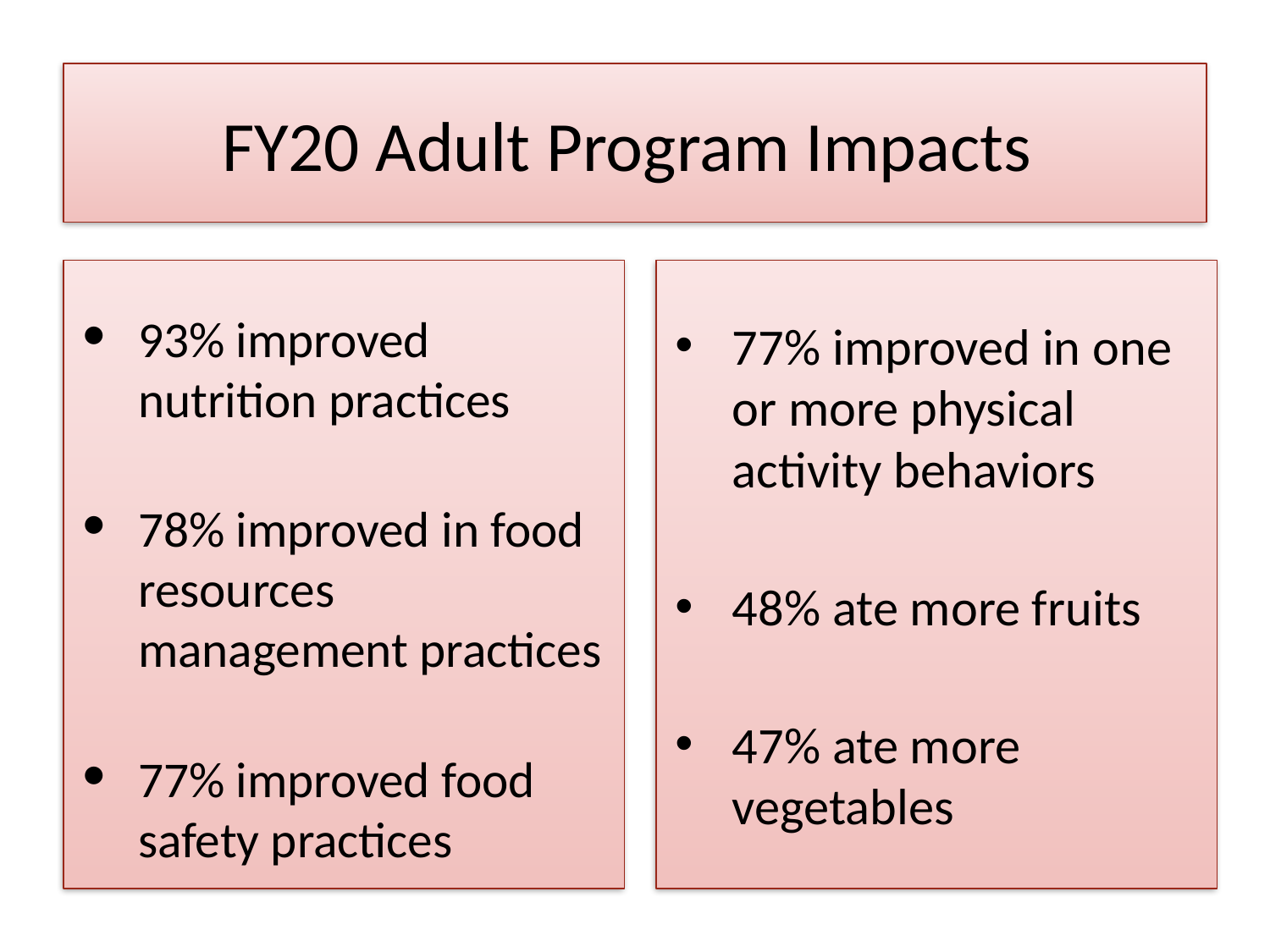

# FY20 Adult Program Impacts

93% improved nutrition practices

78% improved in food resources management practices

77% improved food safety practices

77% improved in one or more physical activity behaviors

48% ate more fruits

47% ate more vegetables